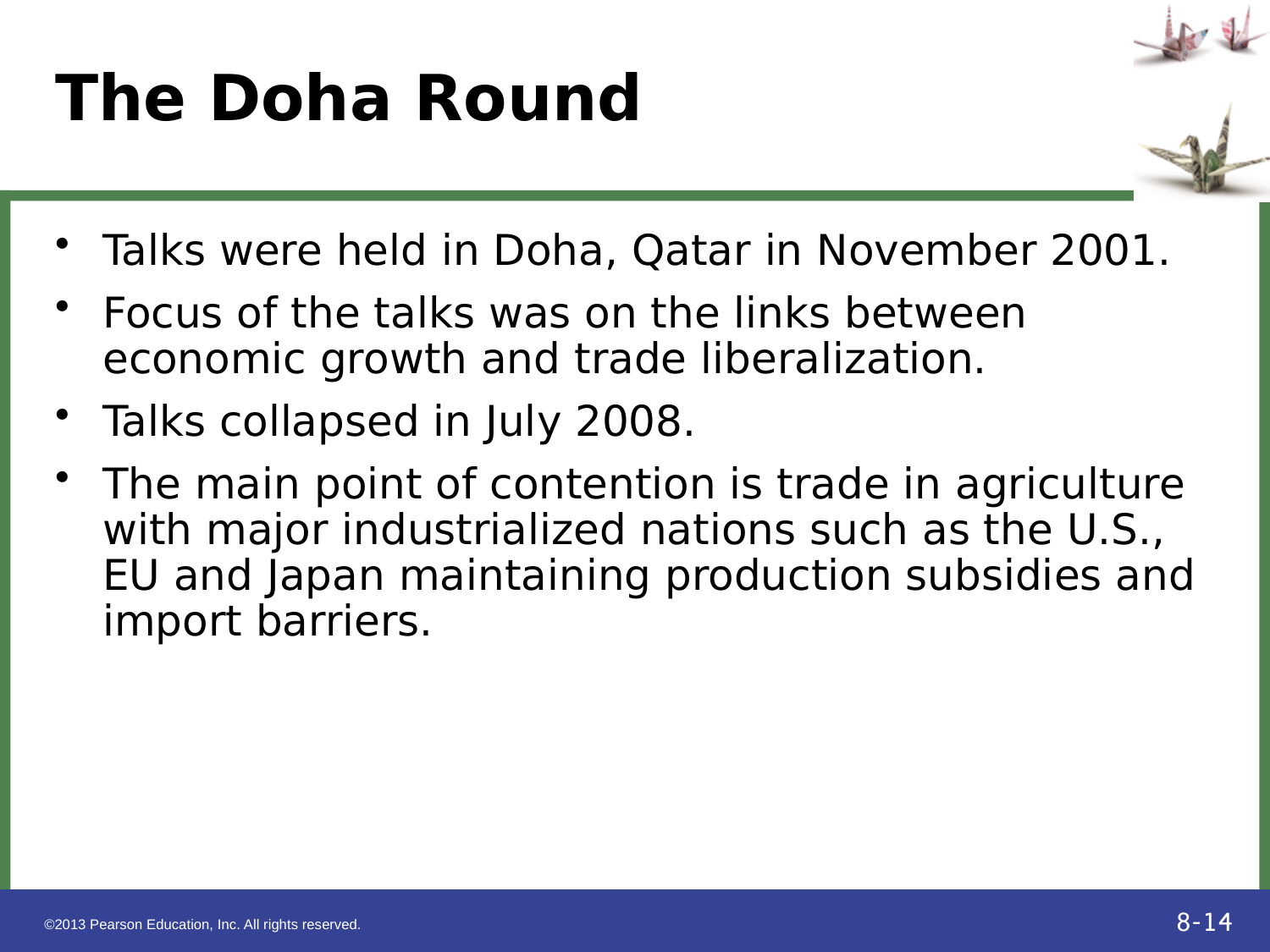

# The Doha Round
Talks were held in Doha, Qatar in November 2001.
Focus of the talks was on the links between economic growth and trade liberalization.
Talks collapsed in July 2008.
The main point of contention is trade in agriculture with major industrialized nations such as the U.S., EU and Japan maintaining production subsidies and import barriers.